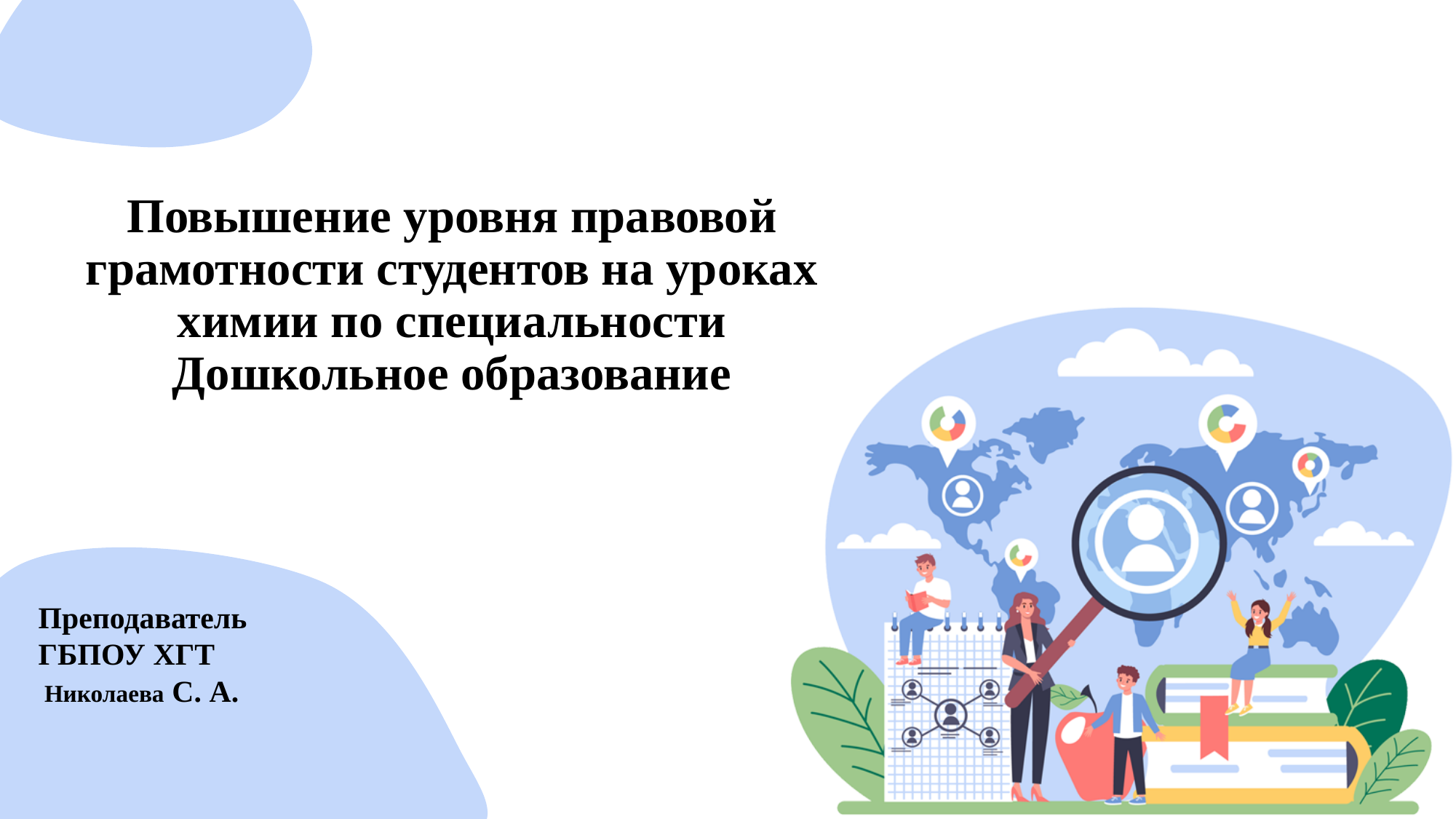

# Повышение уровня правовой грамотности студентов на уроках химии по специальности Дошкольное образование
Преподаватель
ГБПОУ ХГТ
 Николаева С. А.